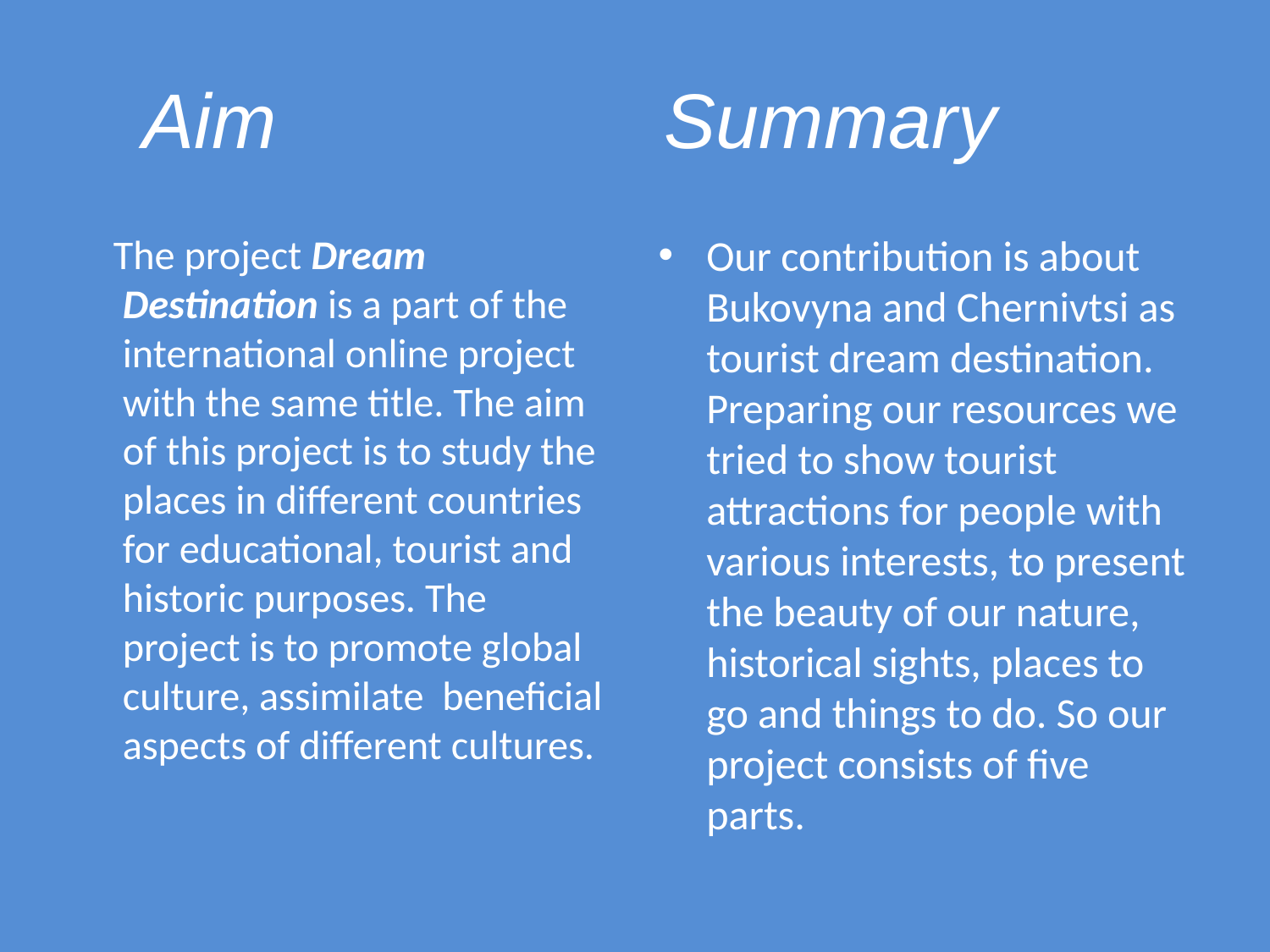

# Aim                  Summary
    The project Dream Destination is a part of the international online project with the same title. The aim of this project is to study the places in different countries for educational, tourist and historic purposes. The project is to promote global culture, assimilate  beneficial aspects of different cultures.
Our contribution is about Bukovyna and Chernivtsi as tourist dream destination. Preparing our resources we tried to show tourist attractions for people with various interests, to present the beauty of our nature, historical sights, places to go and things to do. So our project consists of five parts.